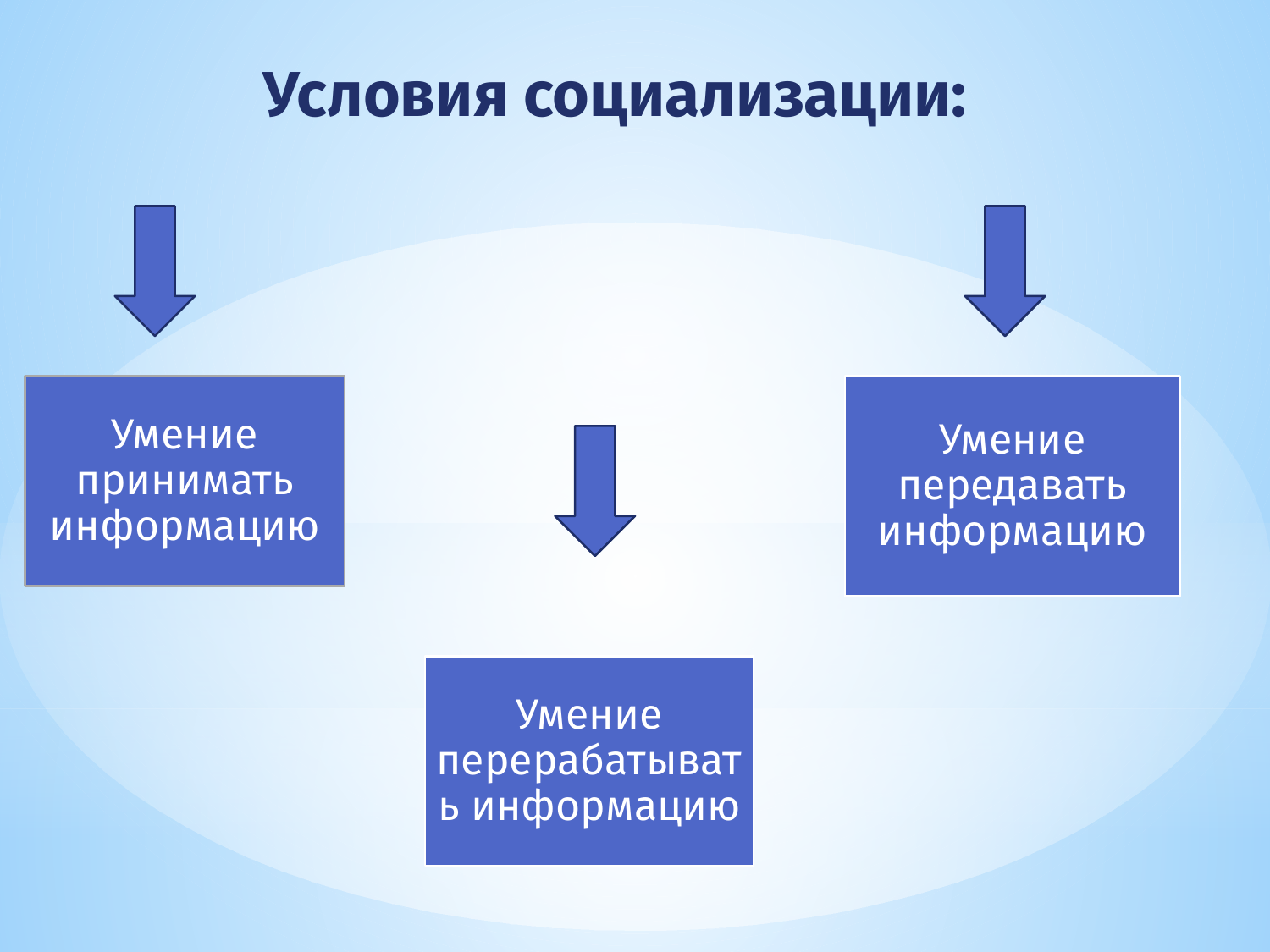

# Условия социализации:

Умение принимать информацию
Умение передавать информацию

Умение перерабатывать информацию